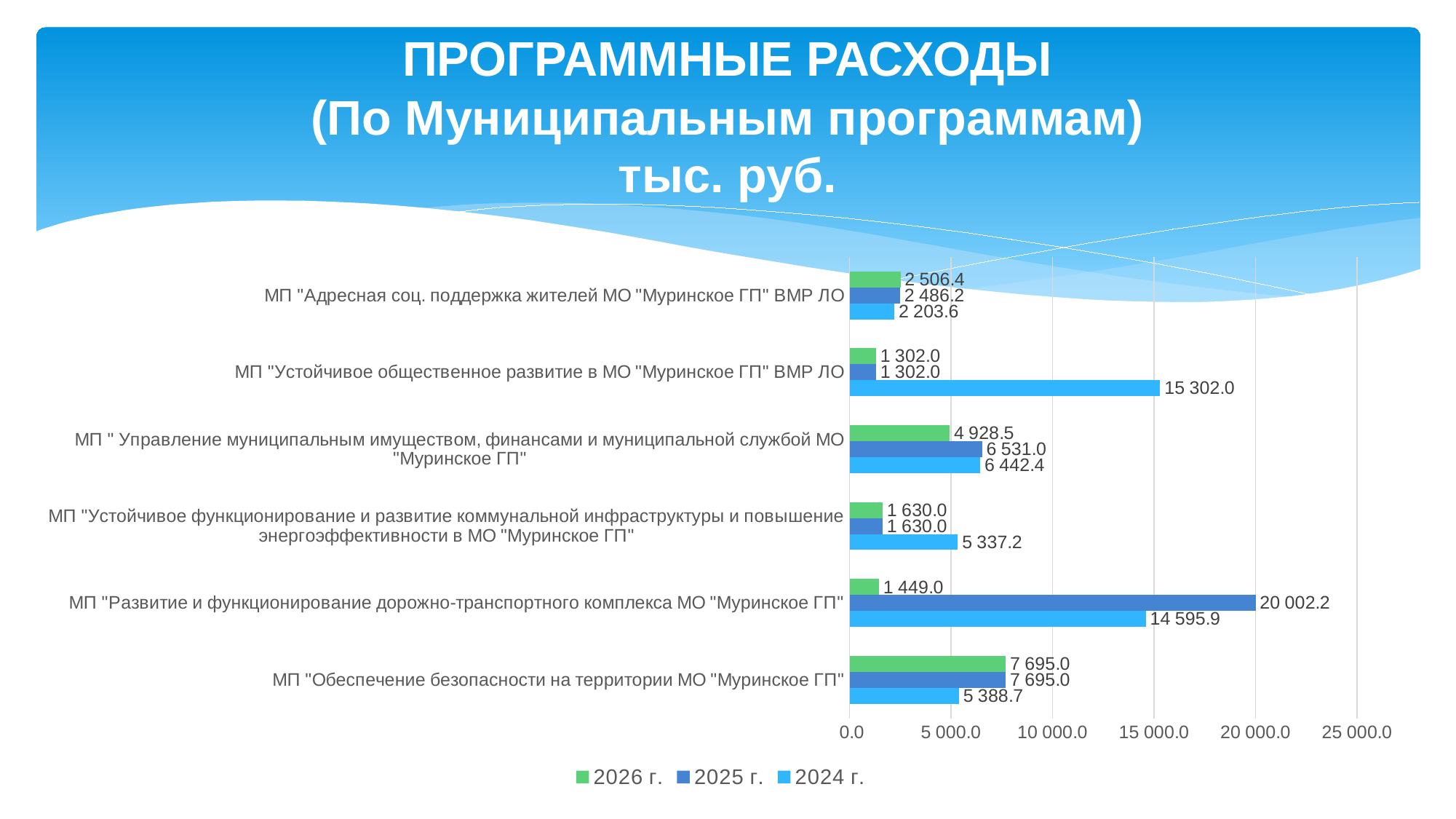

# ПРОГРАММНЫЕ РАСХОДЫ (По Муниципальным программам) тыс. руб.

### Chart

| Category | 2024 г. | 2025 г. | 2026 г. |
|---|---|---|---|
| МП "Обеспечение безопасности на территории МО "Муринское ГП" | 5388.7 | 7695.0 | 7695.0 |
| МП "Развитие и функционирование дорожно-транспортного комплекса МО "Муринское ГП" | 14595.9 | 20002.2 | 1449.0 |
| МП "Устойчивое функционирование и развитие коммунальной инфраструктуры и повышение энергоэффективности в МО "Муринское ГП" | 5337.2 | 1630.0 | 1630.0 |
| МП " Управление муниципальным имуществом, финансами и муниципальной службой МО "Муринское ГП" | 6442.4 | 6531.0 | 4928.5 |
| МП "Устойчивое общественное развитие в МО "Муринское ГП" ВМР ЛО | 15302.0 | 1302.0 | 1302.0 |
| МП "Адресная соц. поддержка жителей МО "Муринское ГП" ВМР ЛО | 2203.6 | 2486.2 | 2506.4 |